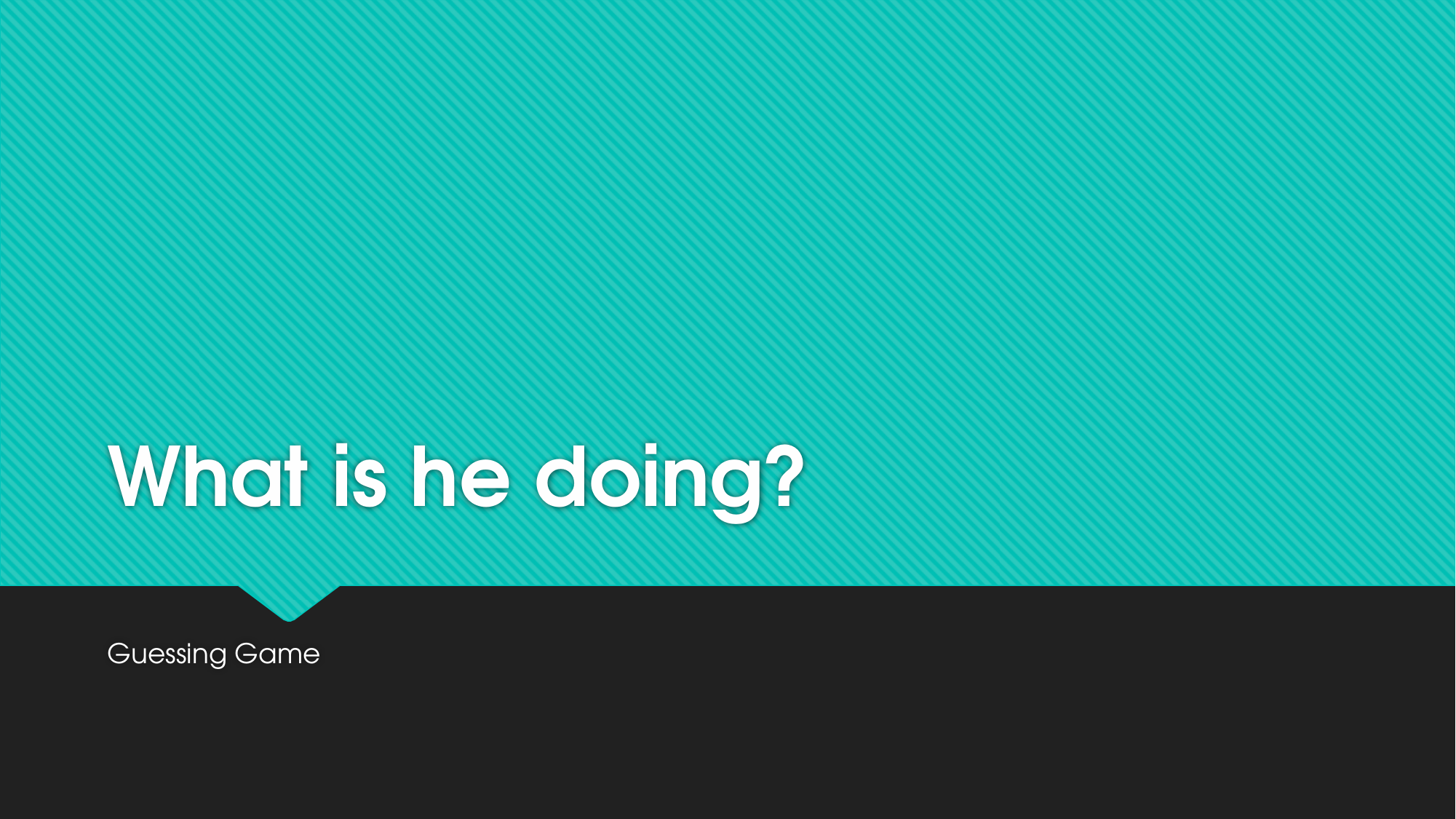

# What is he doing?
Guessing Game